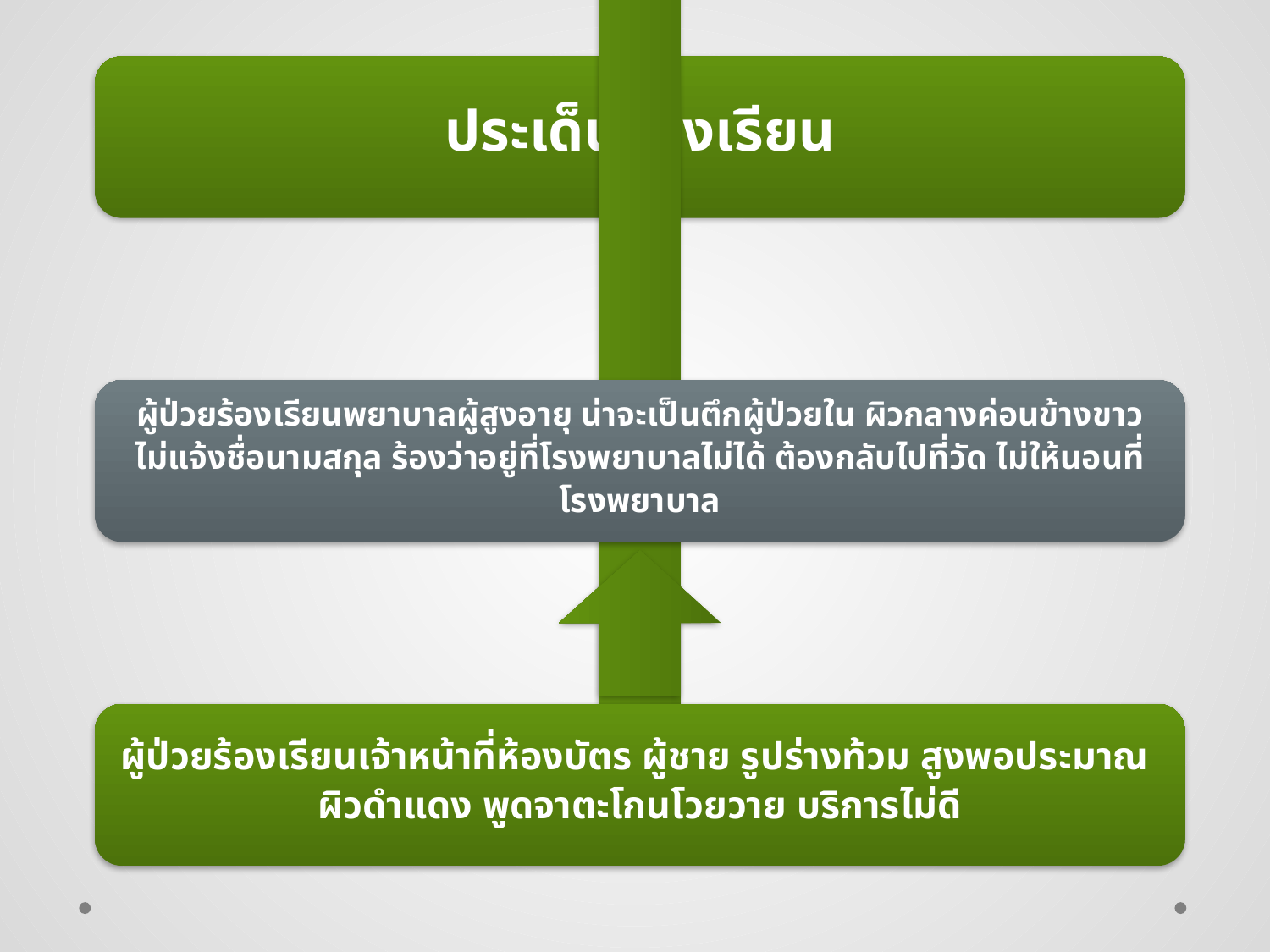

ประเด็นร้องเรียน
ผู้ป่วยร้องเรียนเจ้าหน้าที่ห้องบัตร ผู้ชาย รูปร่างท้วม สูงพอประมาณ
ผิวดำแดง พูดจาตะโกนโวยวาย บริการไม่ดี